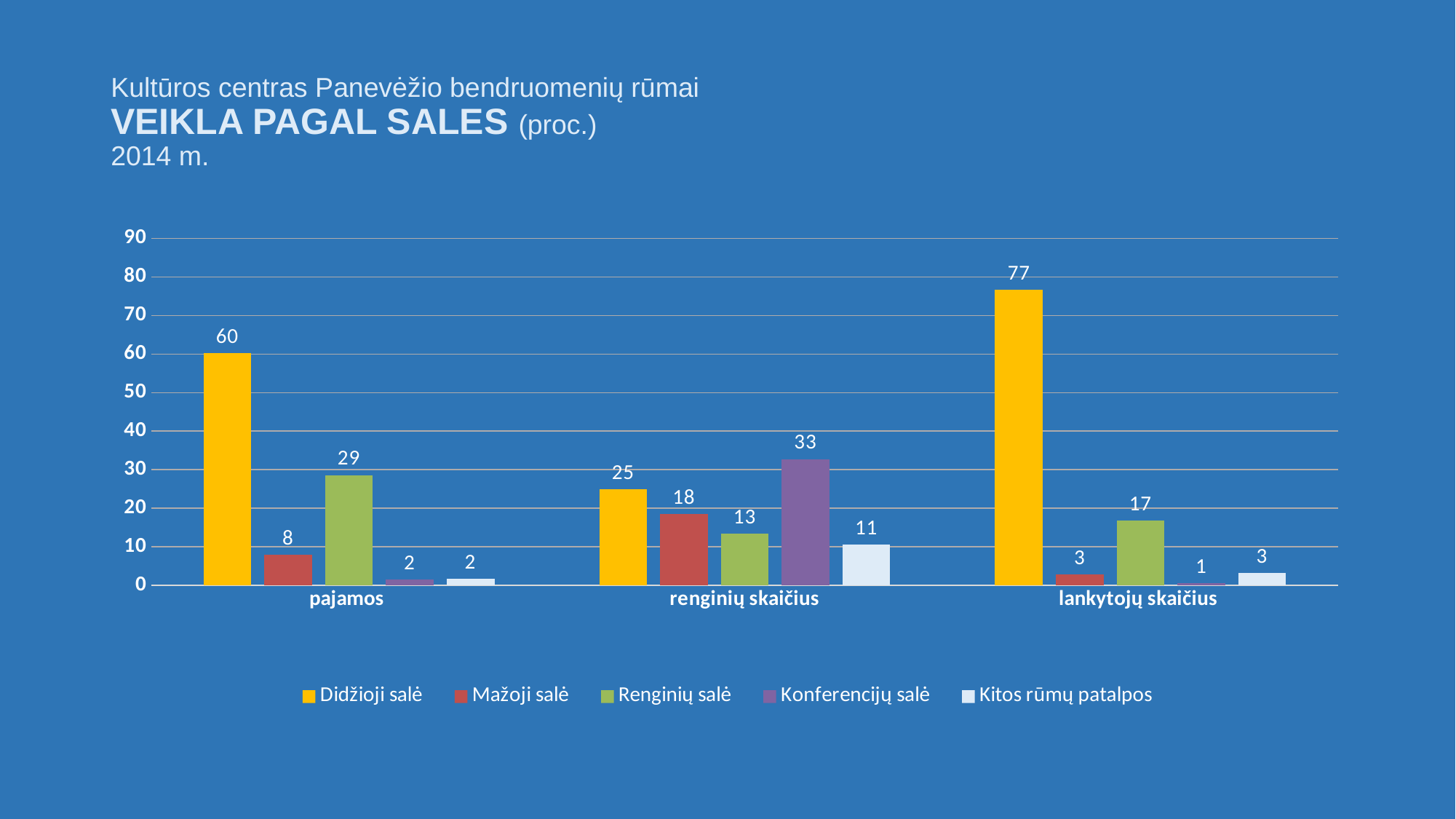

# Kultūros centras Panevėžio bendruomenių rūmai VEIKLA PAGAL SALES (proc.) 2014 m.

### Chart

| Category | Didžioji salė | Mažoji salė | Renginių salė | Konferencijų salė | Kitos rūmų patalpos |
|---|---|---|---|---|---|
| pajamos  | 60.33231216235288 | 7.876690721892418 | 28.602820317066815 | 1.5006538517964645 | 1.6875229468914232 |
| renginių skaičius | 24.880382775119617 | 18.42105263157895 | 13.397129186602871 | 32.77511961722488 | 10.526315789473685 |
| lankytojų skaičius  | 76.65824151554563 | 2.775392014919879 | 16.841304507864837 | 0.5644033275257049 | 3.1606586341439473 |